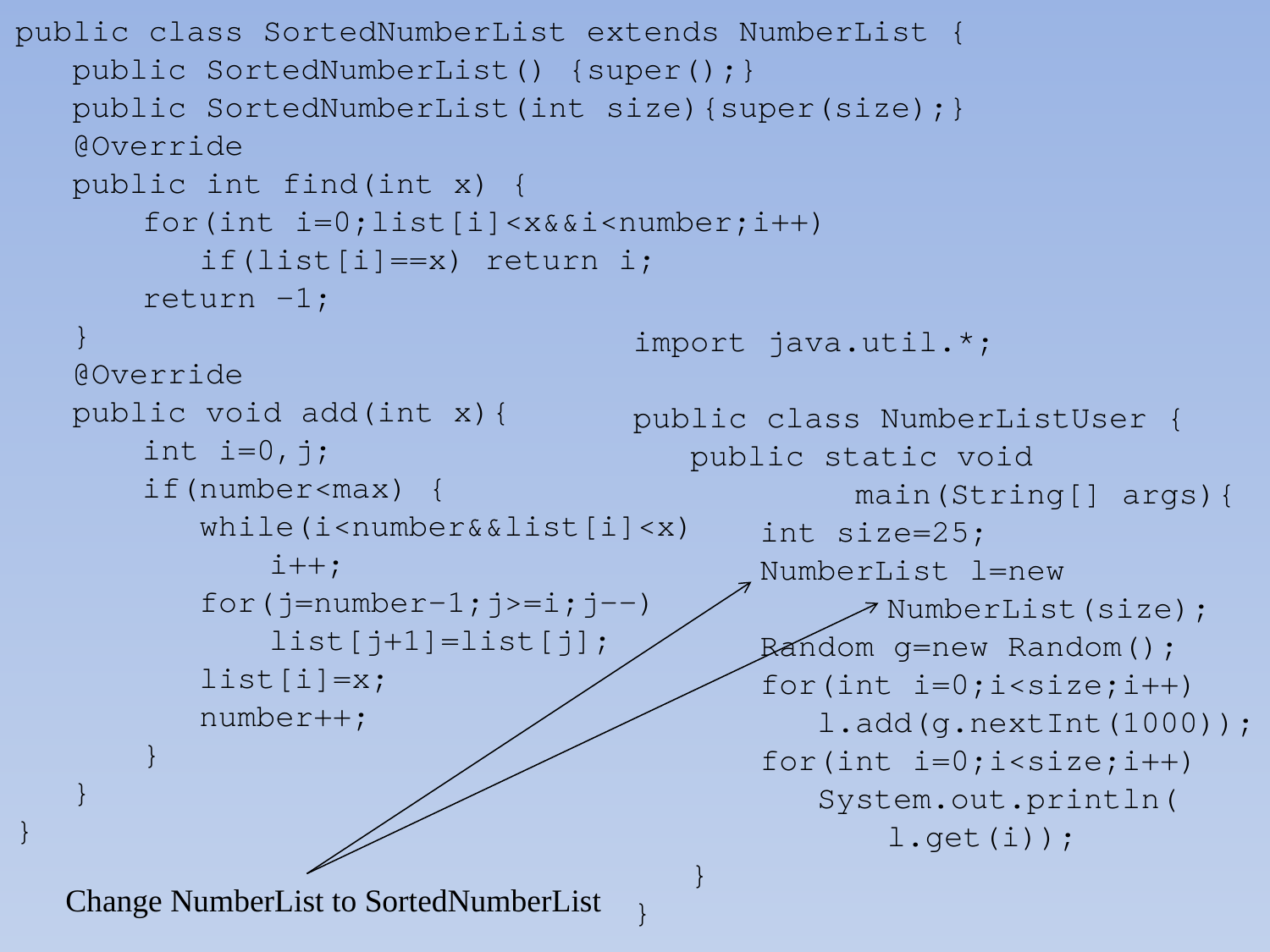

public class SortedNumberList extends NumberList {
   public SortedNumberList() {super();}
   public SortedNumberList(int size){super(size);}
   @Override
   public int find(int x) {
	for(int i=0;list[i]<x&&i<number;i++)
  	   if(list[i]==x) return i;
	return -1;
   }
   @Override
   public void add(int x){
	int i=0,j;
	if(number<max) {
	   while(i<number&&list[i]<x)
		i++;
	   for(j=number-1;j>=i;j--)
		list[j+1]=list[j];
	   list[i]=x;
	   number++;
	}
   }
}

import java.util.*;

public class NumberListUser {
   public static void
	     main(String[] args){
	int size=25;
	NumberList l=new
		NumberList(size);
	Random g=new Random();
	for(int i=0;i<size;i++)
	   l.add(g.nextInt(1000));
	for(int i=0;i<size;i++)
	   System.out.println(
		l.get(i));
   }
}
Change NumberList to SortedNumberList